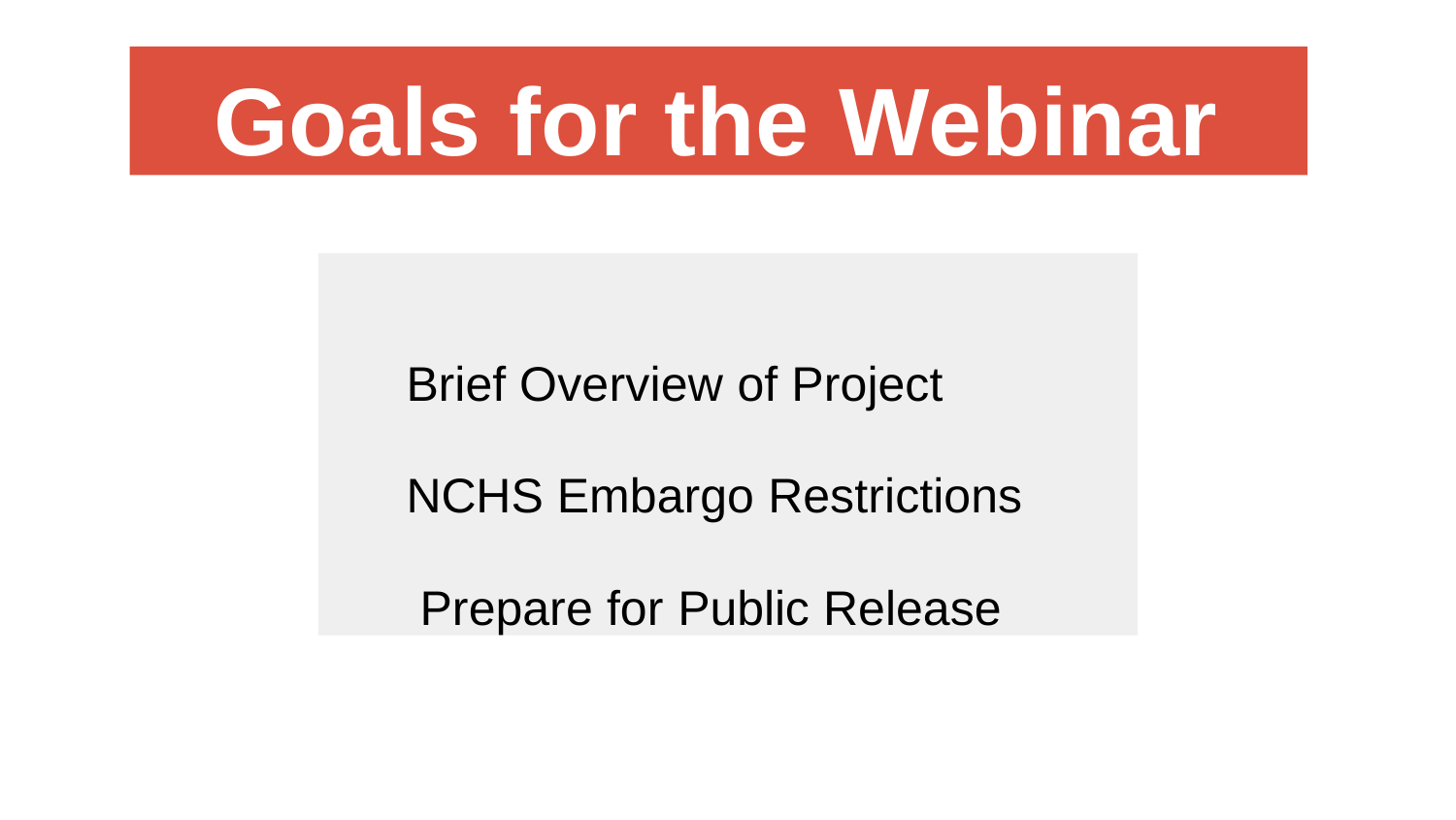

Goals for the Webinar
Brief Overview of Project  NCHS Embargo Restrictions  Prepare for Public Release